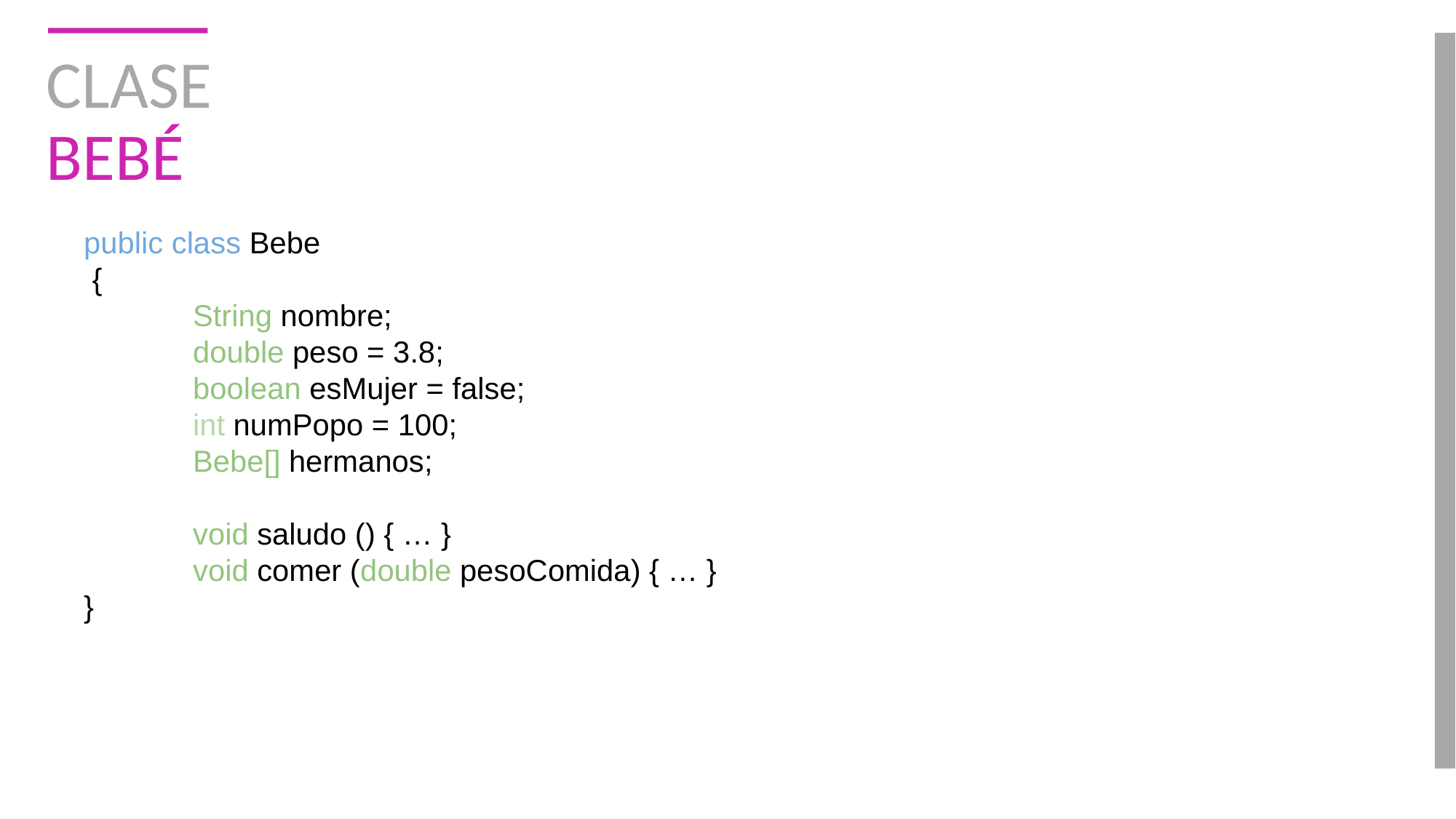

# CLASE BEBÉ
public class Bebe
 {
	String nombre;
	double peso = 3.8;
	boolean esMujer = false;
	int numPopo = 100;
	Bebe[] hermanos;

	void saludo () { … }
	void comer (double pesoComida) { … }
}